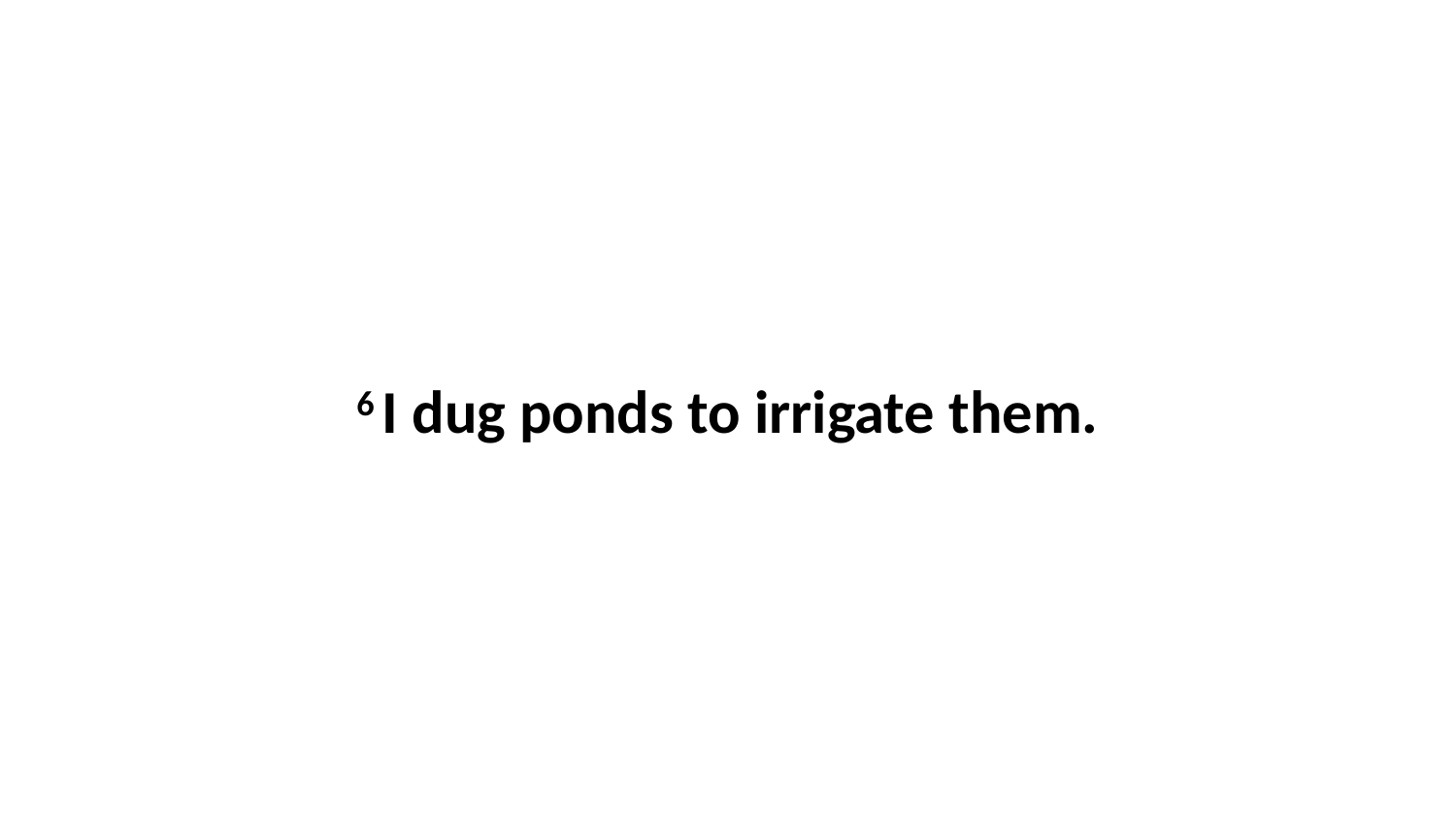

6 I dug ponds to irrigate them.